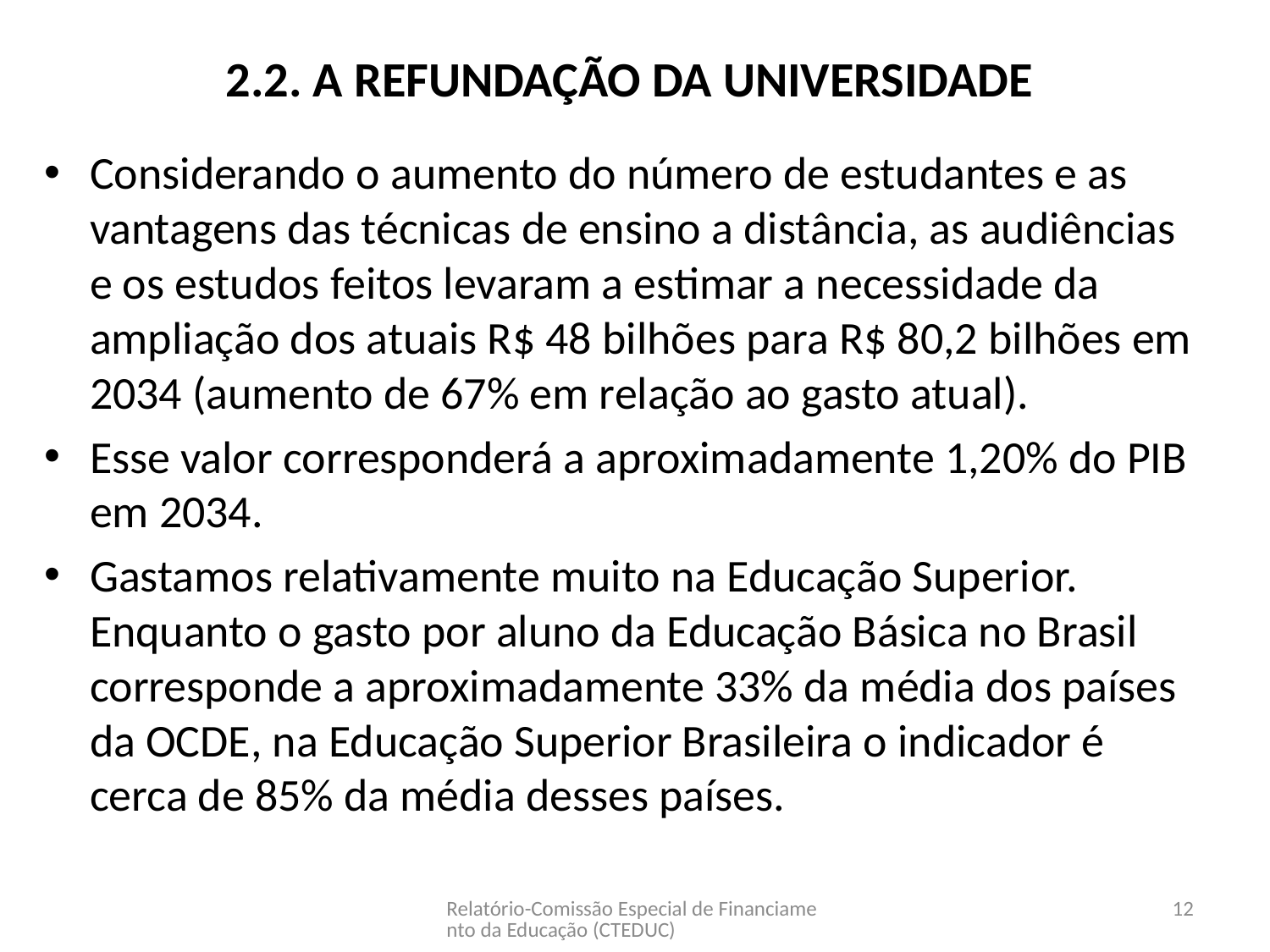

# 2.2. A refundação da Universidade
Considerando o aumento do número de estudantes e as vantagens das técnicas de ensino a distância, as audiências e os estudos feitos levaram a estimar a necessidade da ampliação dos atuais R$ 48 bilhões para R$ 80,2 bilhões em 2034 (aumento de 67% em relação ao gasto atual).
Esse valor corresponderá a aproximadamente 1,20% do PIB em 2034.
Gastamos relativamente muito na Educação Superior. Enquanto o gasto por aluno da Educação Básica no Brasil corresponde a aproximadamente 33% da média dos países da OCDE, na Educação Superior Brasileira o indicador é cerca de 85% da média desses países.

Relatório-Comissão Especial de Financiamento da Educação (CTEDUC)
12